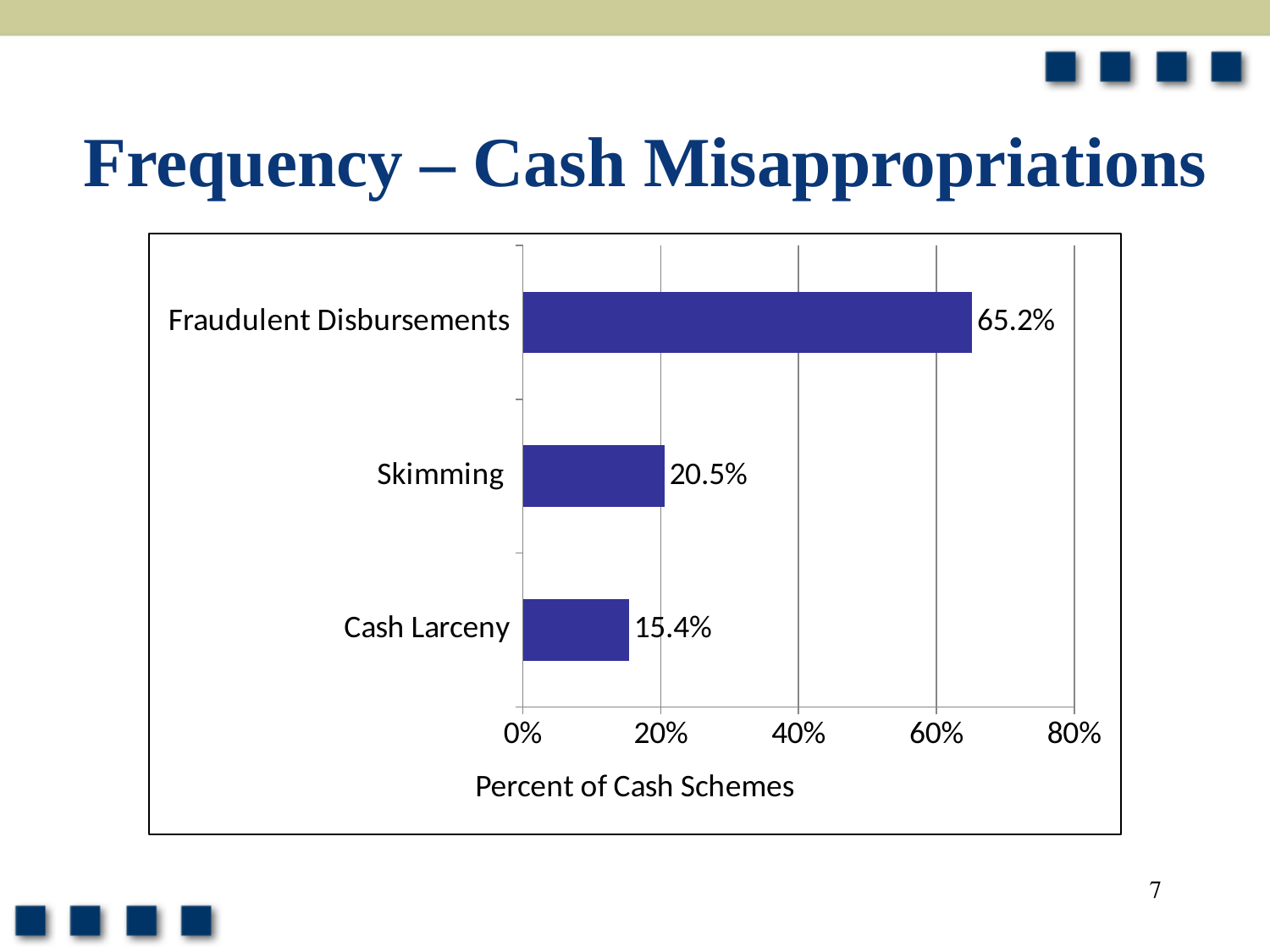

# Frequency – Cash Misappropriations

### Chart

| Category |  |
|---|---|
| Cash Larceny | 0.1538461538461542 |
| Skimming  | 0.2054655870445344 |
| Fraudulent Disbursements | 0.651821862348181 |
7